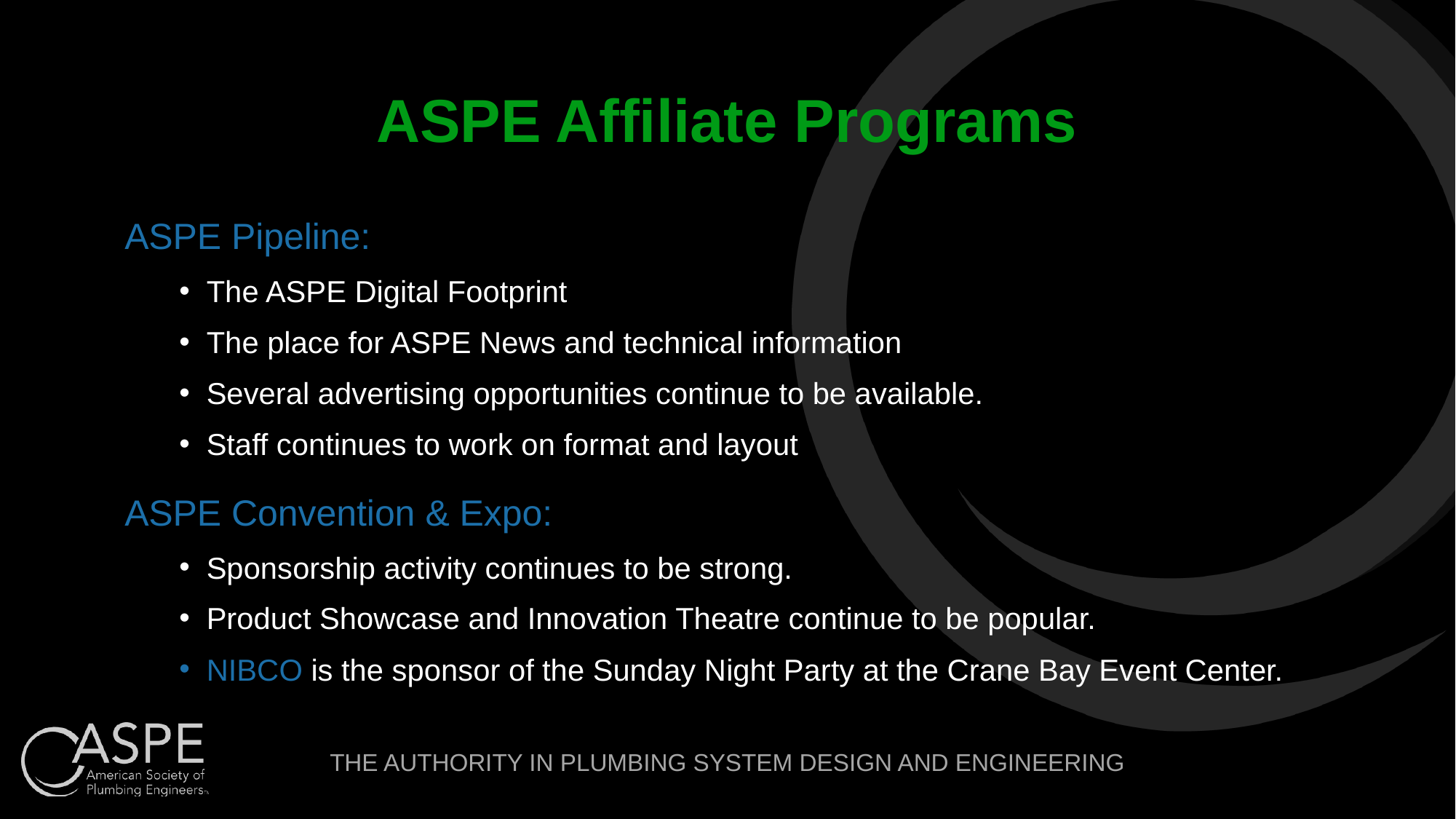

# ASPE Affiliate Programs
ASPE Pipeline:
The ASPE Digital Footprint
The place for ASPE News and technical information
Several advertising opportunities continue to be available.
Staff continues to work on format and layout

ASPE Convention & Expo:
Sponsorship activity continues to be strong.
Product Showcase and Innovation Theatre continue to be popular.
NIBCO is the sponsor of the Sunday Night Party at the Crane Bay Event Center.